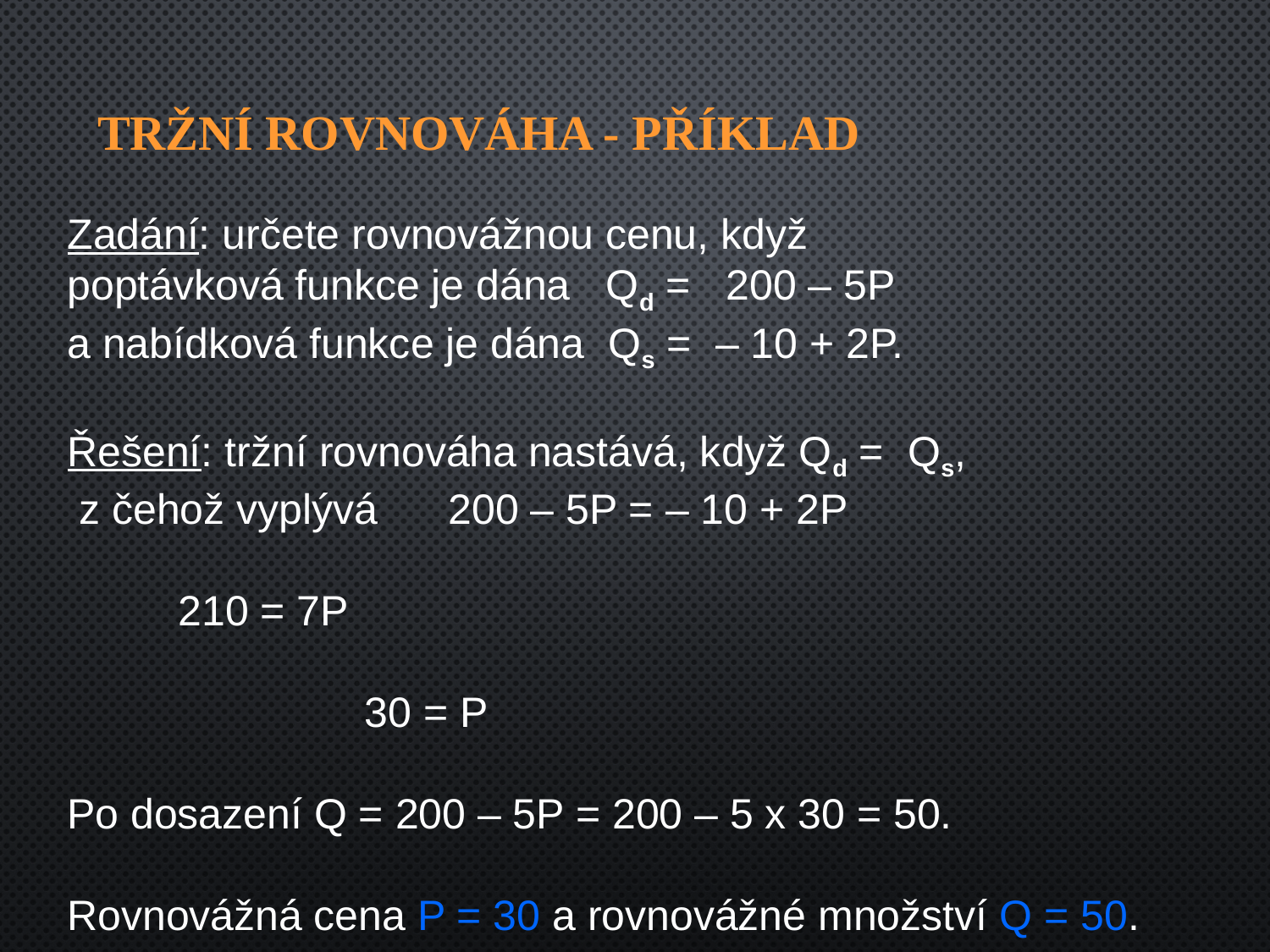

# Tržní rovnováha - příklad
Zadání: určete rovnovážnou cenu, když
poptávková funkce je dána   Qd =   200 – 5P
a nabídková funkce je dána  Qs =  – 10 + 2P.

Řešení: tržní rovnováha nastává, když Qd =  Qs,
 z čehož vyplývá      200 – 5P = – 10 + 2P
									          210 = 7P
  										         30 = P

Po dosazení Q = 200 – 5P = 200 – 5 x 30 = 50.

Rovnovážná cena P = 30 a rovnovážné množství Q = 50.